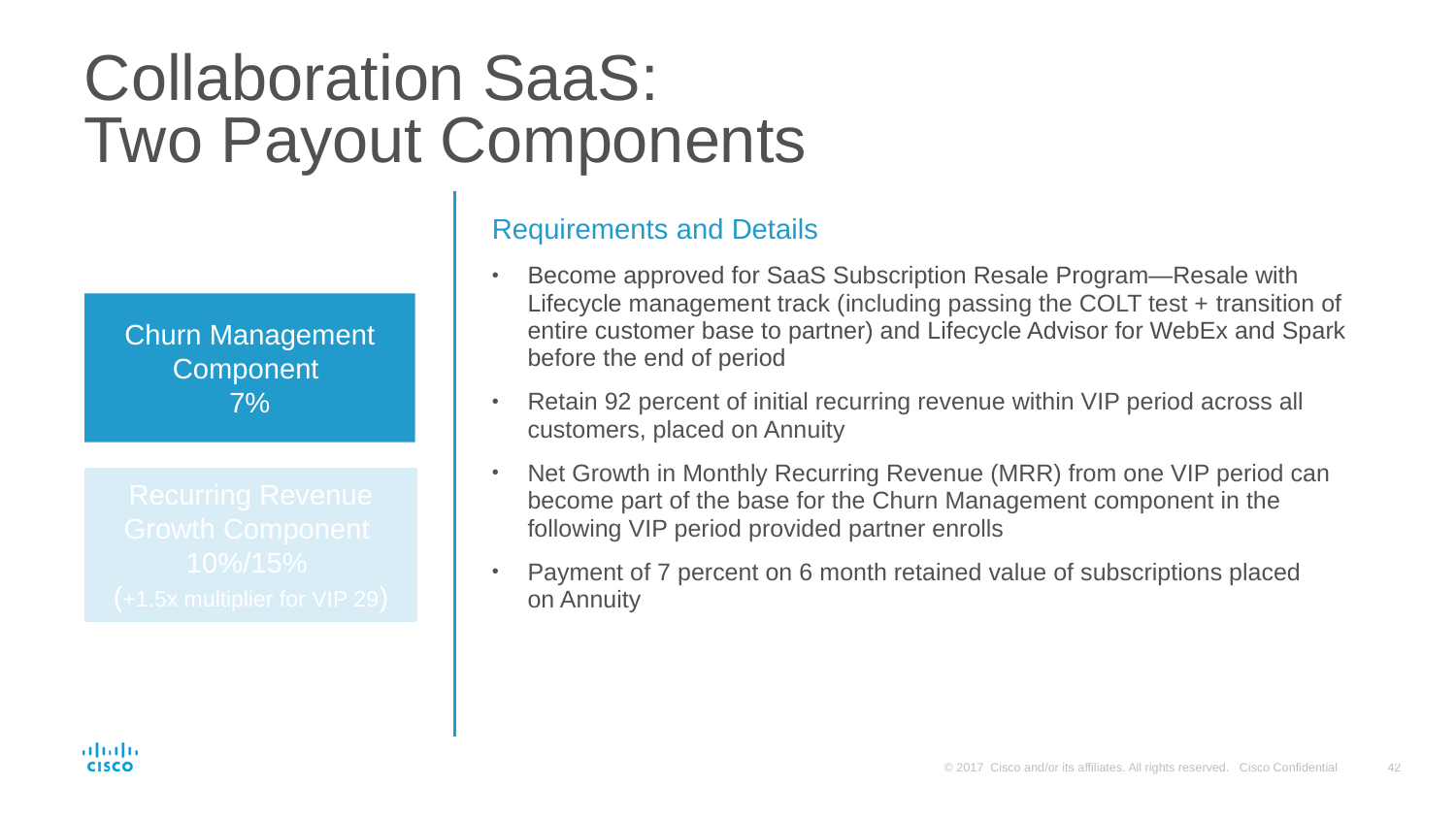

# Collaboration SaaS: Two Payout Components

Requirements and Details
Become approved for SaaS Subscription Resale Program—Resale with Lifecycle management track (including passing the COLT test + transition of entire customer base to partner) and Lifecycle Advisor for WebEx and Spark before the end of period
Retain 92 percent of initial recurring revenue within VIP period across all customers, placed on Annuity
Net Growth in Monthly Recurring Revenue (MRR) from one VIP period can become part of the base for the Churn Management component in the following VIP period provided partner enrolls
Payment of 7 percent on 6 month retained value of subscriptions placed
on Annuity
Churn Management Component
7%

Recurring Revenue Growth Component
10%/15%
(+1.5x multiplier for VIP 29)